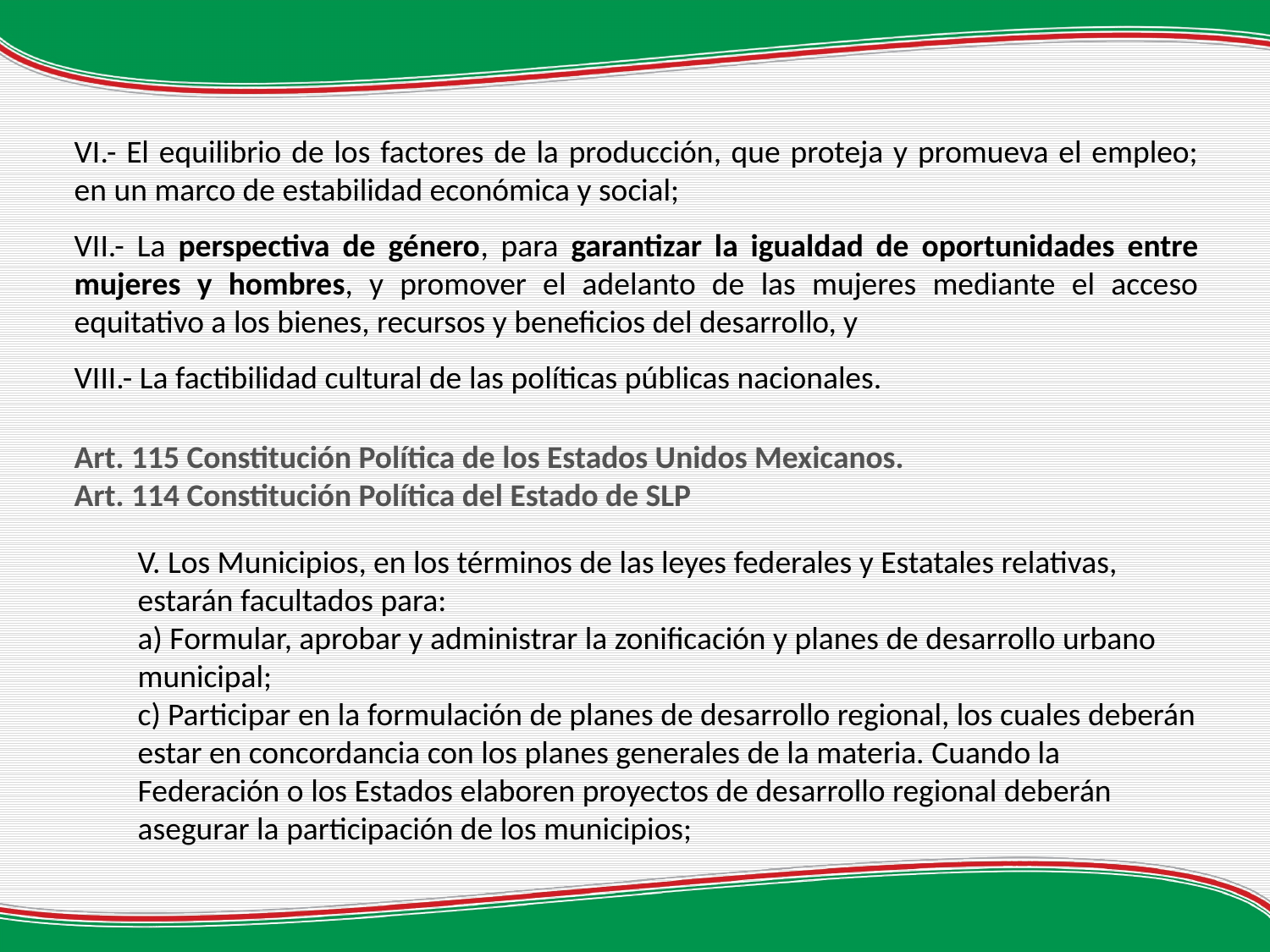

VI.- El equilibrio de los factores de la producción, que proteja y promueva el empleo; en un marco de estabilidad económica y social;
VII.- La perspectiva de género, para garantizar la igualdad de oportunidades entre mujeres y hombres, y promover el adelanto de las mujeres mediante el acceso equitativo a los bienes, recursos y beneficios del desarrollo, y
VIII.- La factibilidad cultural de las políticas públicas nacionales.
Art. 115 Constitución Política de los Estados Unidos Mexicanos.
Art. 114 Constitución Política del Estado de SLP
V. Los Municipios, en los términos de las leyes federales y Estatales relativas, estarán facultados para:
a) Formular, aprobar y administrar la zonificación y planes de desarrollo urbano municipal;
c) Participar en la formulación de planes de desarrollo regional, los cuales deberán estar en concordancia con los planes generales de la materia. Cuando la Federación o los Estados elaboren proyectos de desarrollo regional deberán asegurar la participación de los municipios;